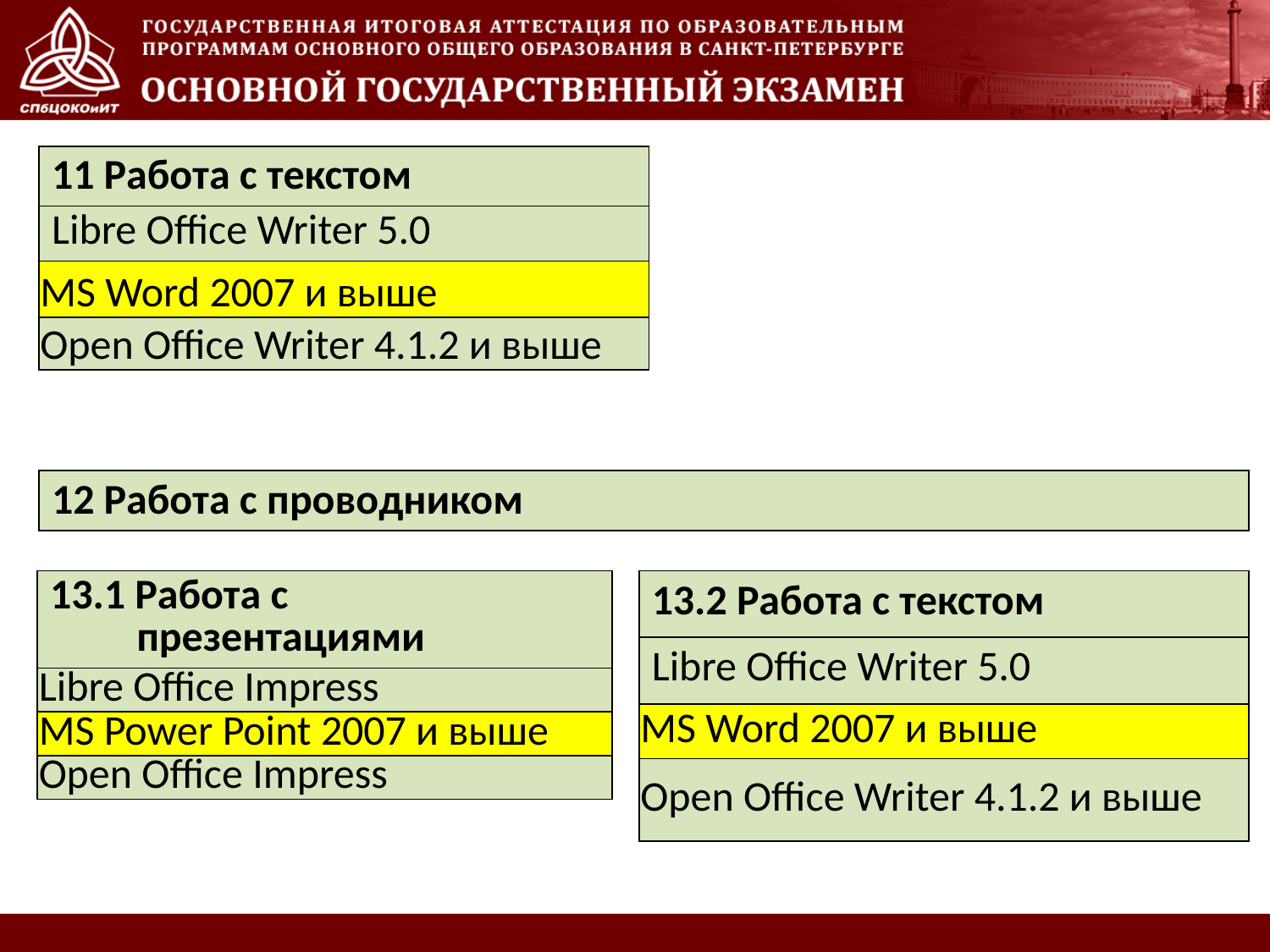

| 11 Работа с текстом |
| --- |
| Libre Office Writer 5.0 |
| MS Word 2007 и выше |
| Open Office Writer 4.1.2 и выше |

| 12 Работа с проводником |
| --- |
| 13.1 Работа с презентациями |
| --- |
| Libre Office Impress |
| MS Power Point 2007 и выше |
| Open Office Impress |
| 13.2 Работа с текстом |
| --- |
| Libre Office Writer 5.0 |
| MS Word 2007 и выше |
| Open Office Writer 4.1.2 и выше |